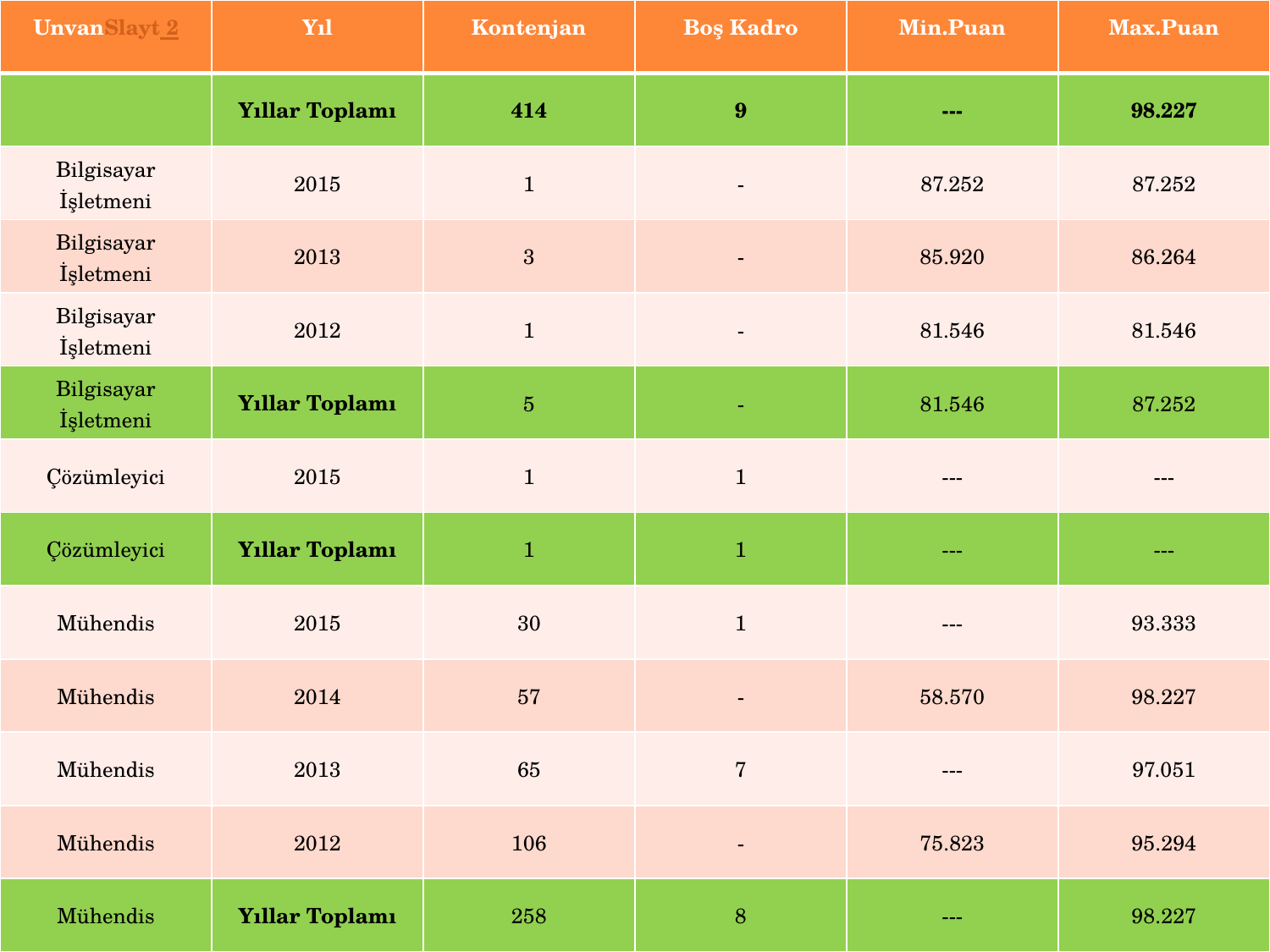

| UnvanSlayt 2 | Yıl | Kontenjan | Boş Kadro | Min.Puan | Max.Puan |
| --- | --- | --- | --- | --- | --- |
|  | Yıllar Toplamı | 414 | 9 | --- | 98.227 |
| Bilgisayar İşletmeni | 2015 | 1 | - | 87.252 | 87.252 |
| Bilgisayar İşletmeni | 2013 | 3 | - | 85.920 | 86.264 |
| Bilgisayar İşletmeni | 2012 | 1 | - | 81.546 | 81.546 |
| Bilgisayar İşletmeni | Yıllar Toplamı | 5 | - | 81.546 | 87.252 |
| Çözümleyici | 2015 | 1 | 1 | --- | --- |
| Çözümleyici | Yıllar Toplamı | 1 | 1 | --- | --- |
| Mühendis | 2015 | 30 | 1 | --- | 93.333 |
| Mühendis | 2014 | 57 | - | 58.570 | 98.227 |
| Mühendis | 2013 | 65 | 7 | --- | 97.051 |
| Mühendis | 2012 | 106 | - | 75.823 | 95.294 |
| Mühendis | Yıllar Toplamı | 258 | 8 | --- | 98.227 |